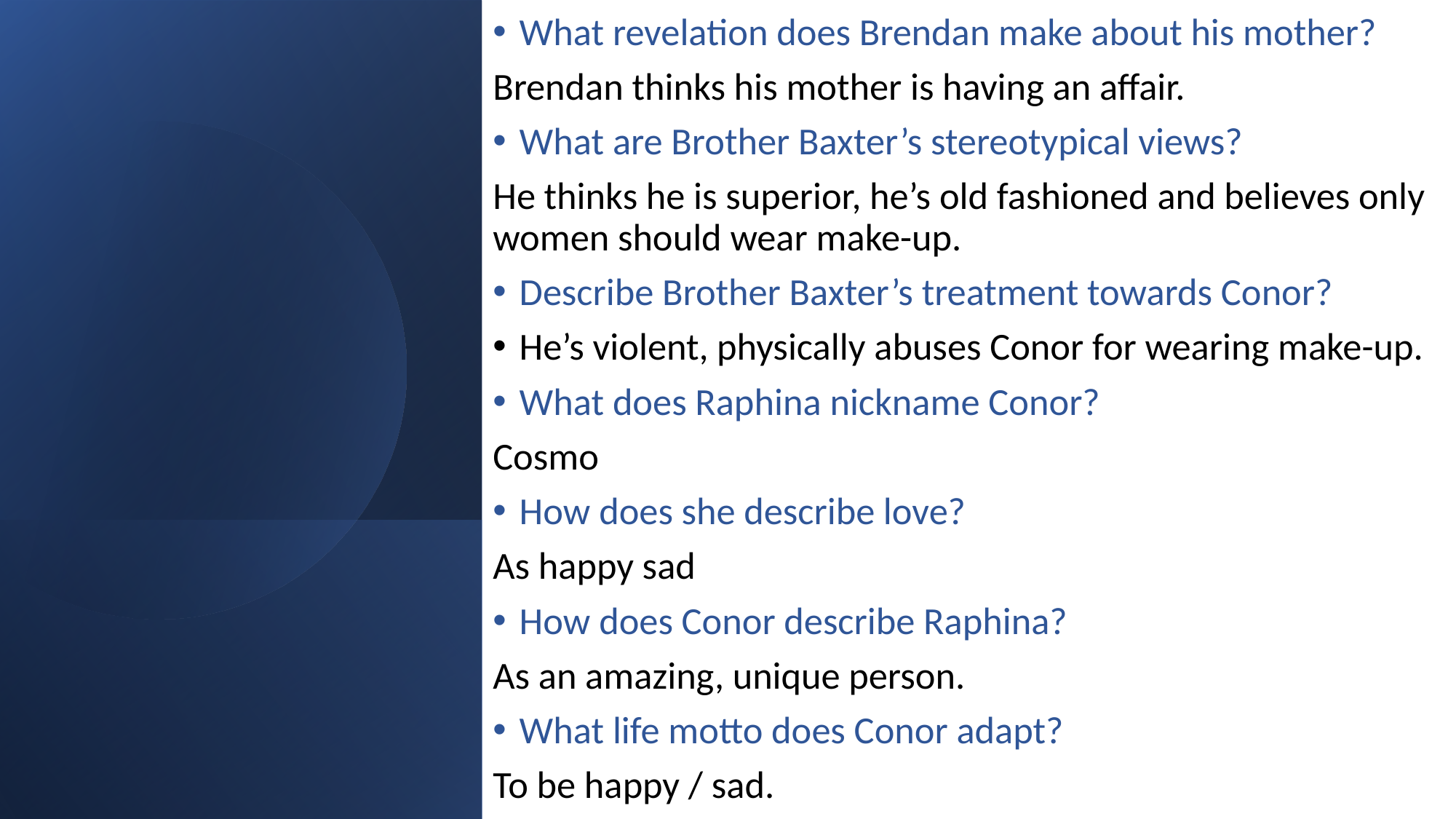

What revelation does Brendan make about his mother?
Brendan thinks his mother is having an affair.
What are Brother Baxter’s stereotypical views?
He thinks he is superior, he’s old fashioned and believes only women should wear make-up.
Describe Brother Baxter’s treatment towards Conor?
He’s violent, physically abuses Conor for wearing make-up.
What does Raphina nickname Conor?
Cosmo
How does she describe love?
As happy sad
How does Conor describe Raphina?
As an amazing, unique person.
What life motto does Conor adapt?
To be happy / sad.